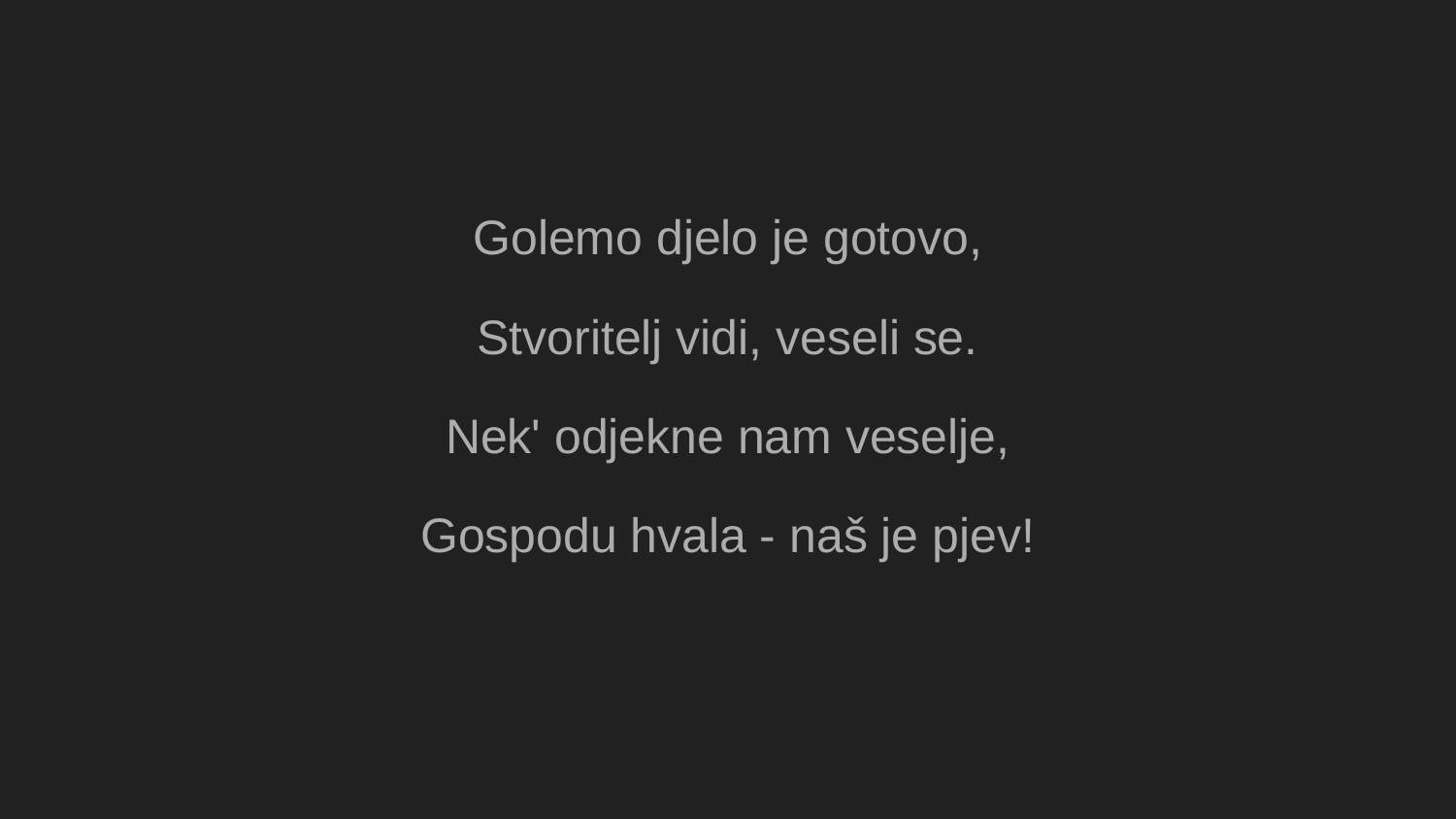

Golemo djelo je gotovo,
Stvoritelj vidi, veseli se.
Nek' odjekne nam veselje,
Gospodu hvala - naš je pjev!